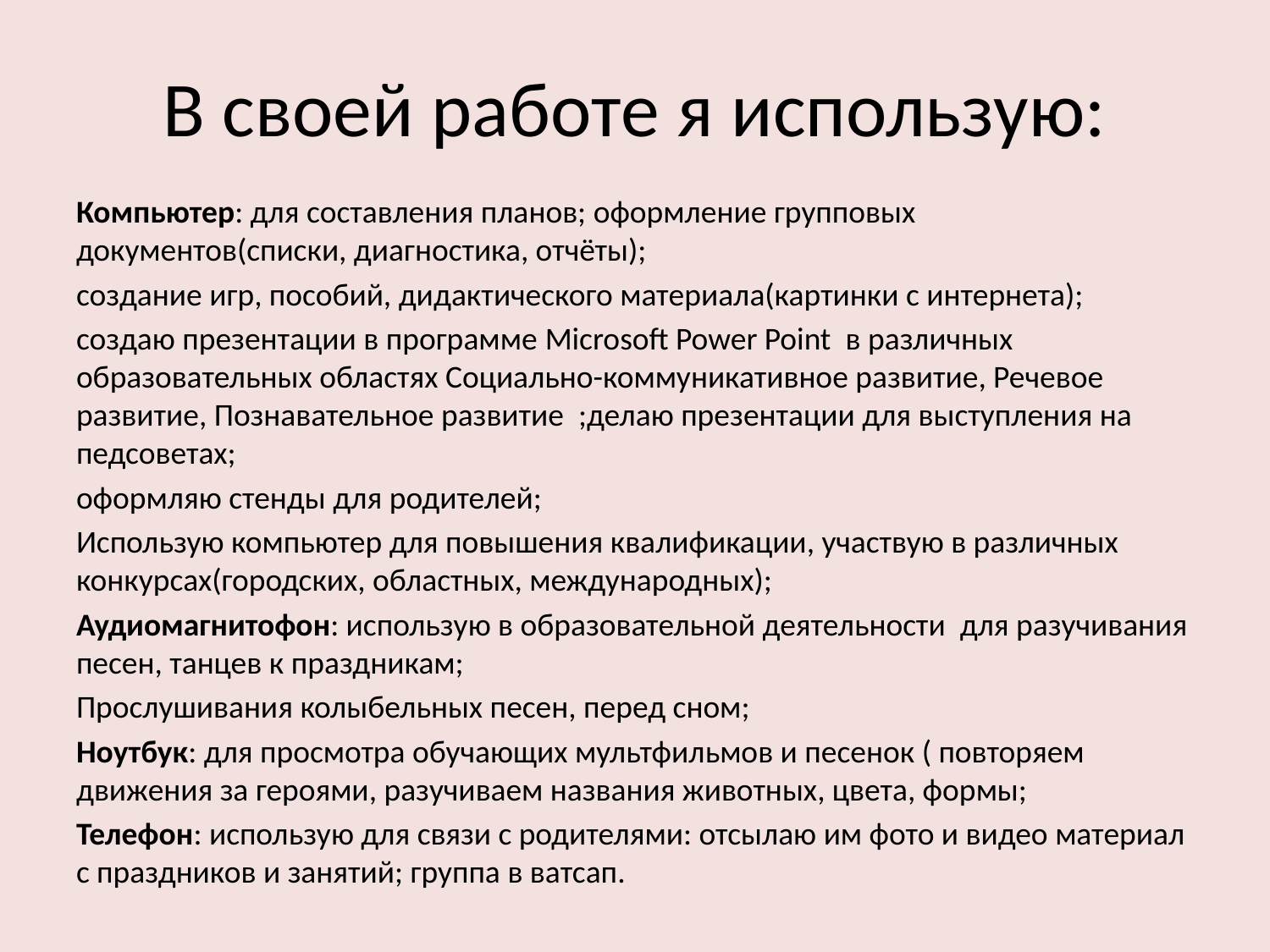

# В своей работе я использую:
Компьютер: для составления планов; оформление групповых документов(списки, диагностика, отчёты);
создание игр, пособий, дидактического материала(картинки с интернета);
создаю презентации в программе Microsoft Power Point  в различных образовательных областях Социально-коммуникативное развитие, Речевое развитие, Познавательное развитие  ;делаю презентации для выступления на педсоветах;
оформляю стенды для родителей;
Использую компьютер для повышения квалификации, участвую в различных конкурсах(городских, областных, международных);
Аудиомагнитофон: использую в образовательной деятельности  для разучивания песен, танцев к праздникам;
Прослушивания колыбельных песен, перед сном;
Ноутбук: для просмотра обучающих мультфильмов и песенок ( повторяем движения за героями, разучиваем названия животных, цвета, формы;
Телефон: использую для связи с родителями: отсылаю им фото и видео материал с праздников и занятий; группа в ватсап.